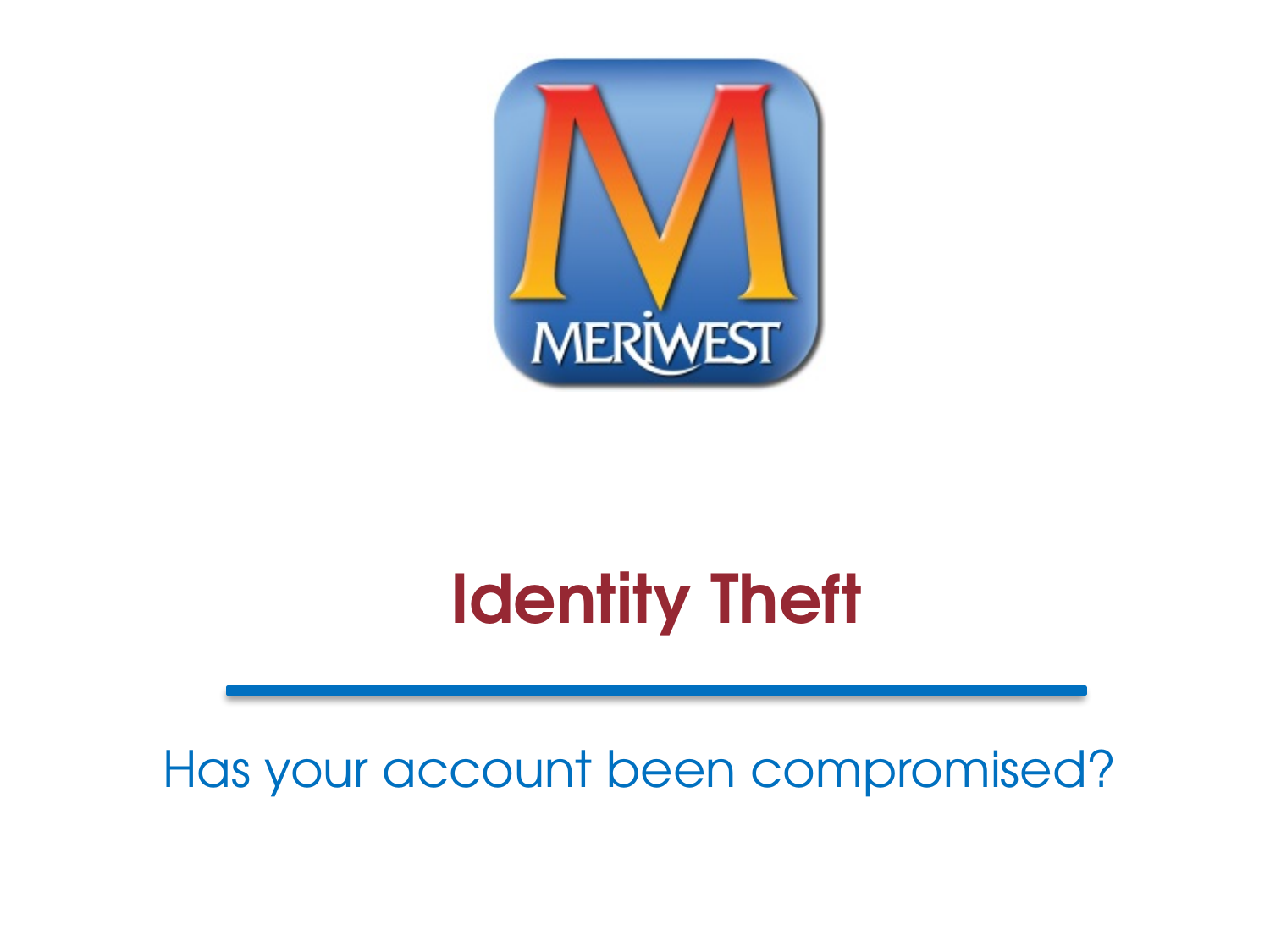

# Identity Theft
Has your account been compromised?